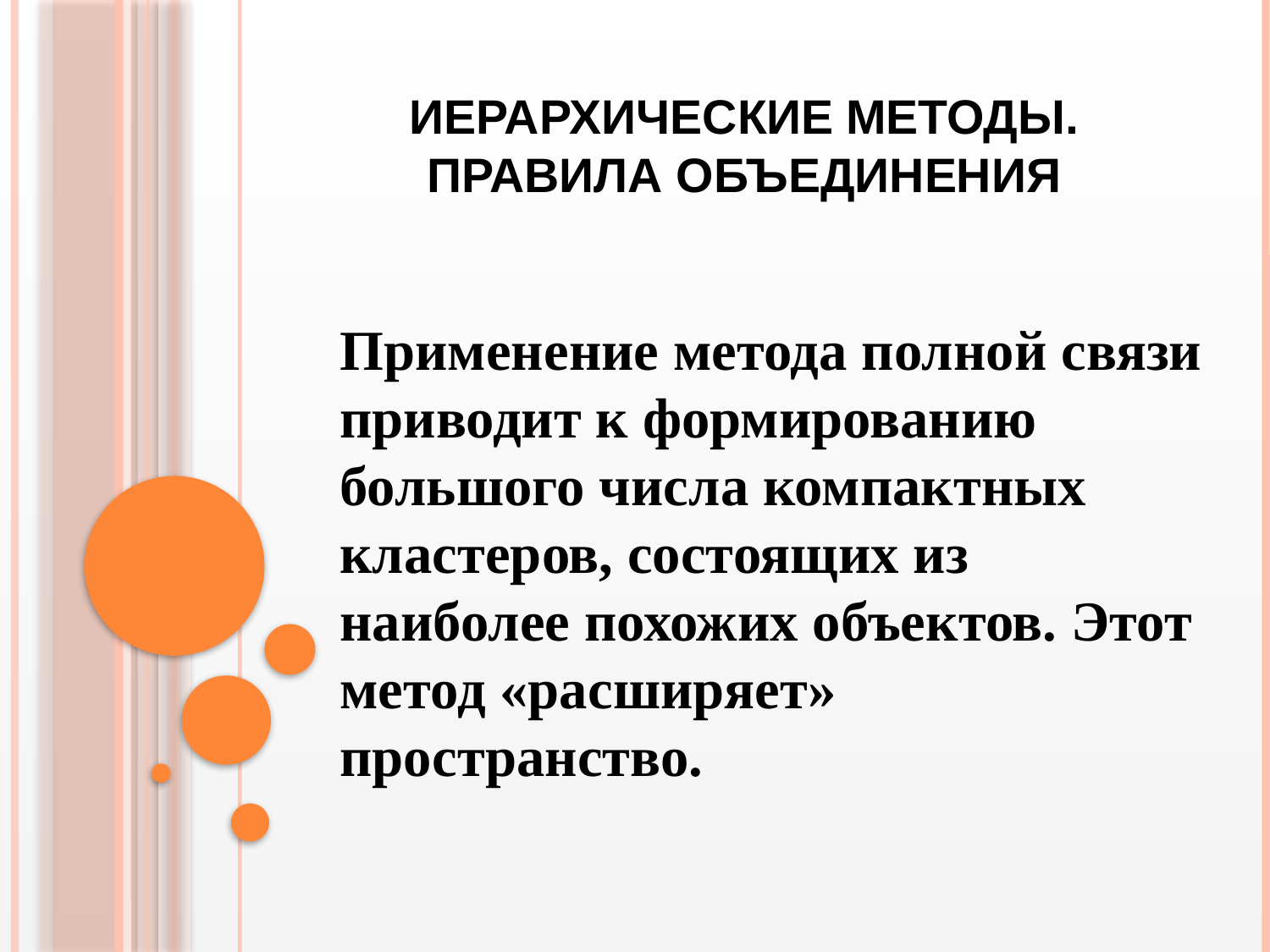

# Иерархические методы. Правила объединения
Применение метода полной связи приводит к формированию большого числа компактных кластеров, состоящих из наиболее похожих объектов. Этот метод «расширяет» пространство.